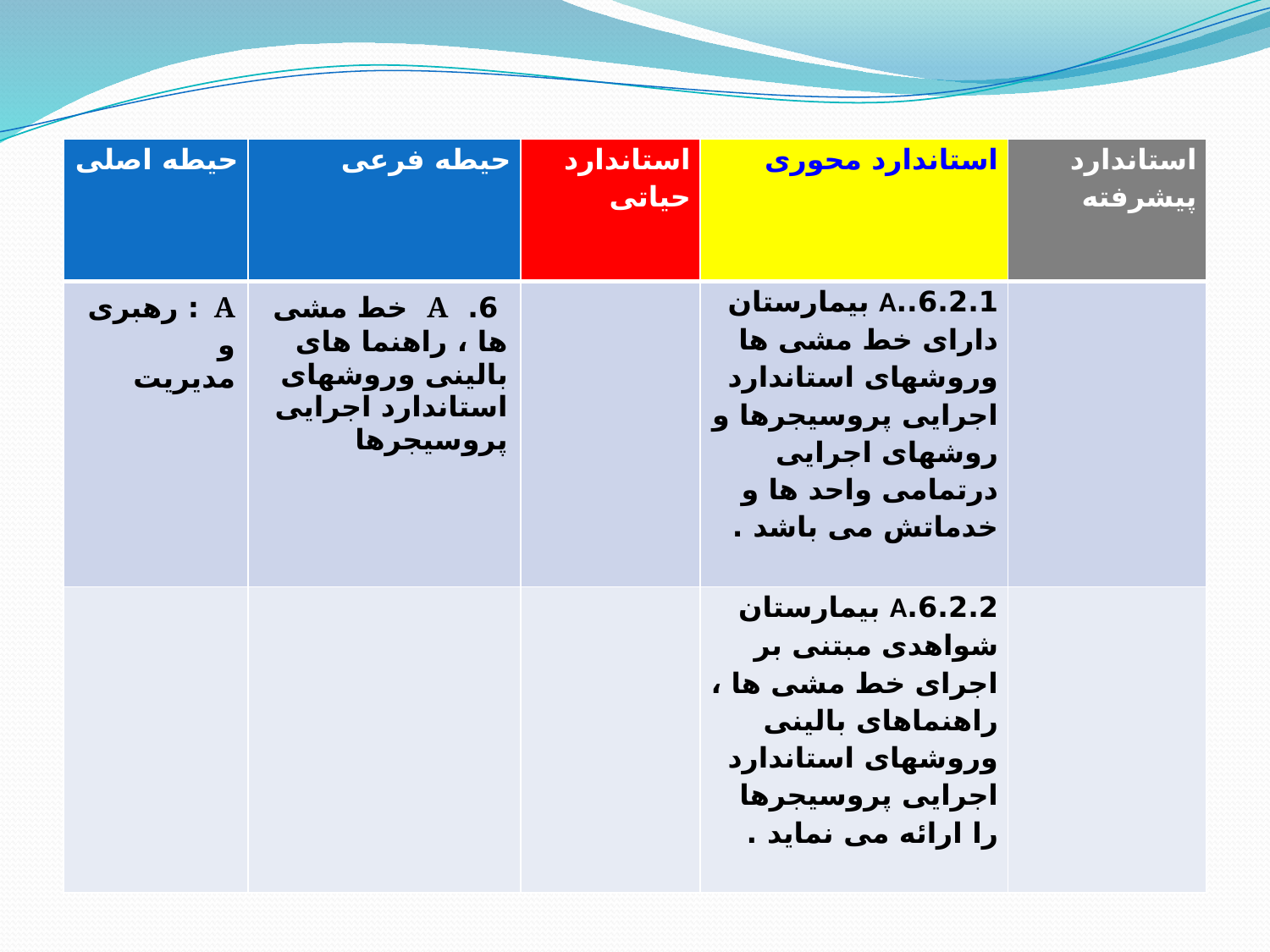

| حیطه اصلی | حیطه فرعی | استاندارد حیاتی | استاندارد محوری | استاندارد پیشرفته |
| --- | --- | --- | --- | --- |
| A : رهبری و مدیریت | 6. A خط مشی ها ، راهنما های بالینی وروشهای استاندارد اجرایی پروسیجرها |  | 6.2.1..A بیمارستان دارای خط مشی ها وروشهای استاندارد اجرایی پروسیجرها و روشهای اجرایی درتمامی واحد ها و خدماتش می باشد . |  |
|  |  |  | 6.2.2.A بیمارستان شواهدی مبتنی بر اجرای خط مشی ها ، راهنماهای بالینی وروشهای استاندارد اجرایی پروسیجرها را ارائه می نماید . |  |